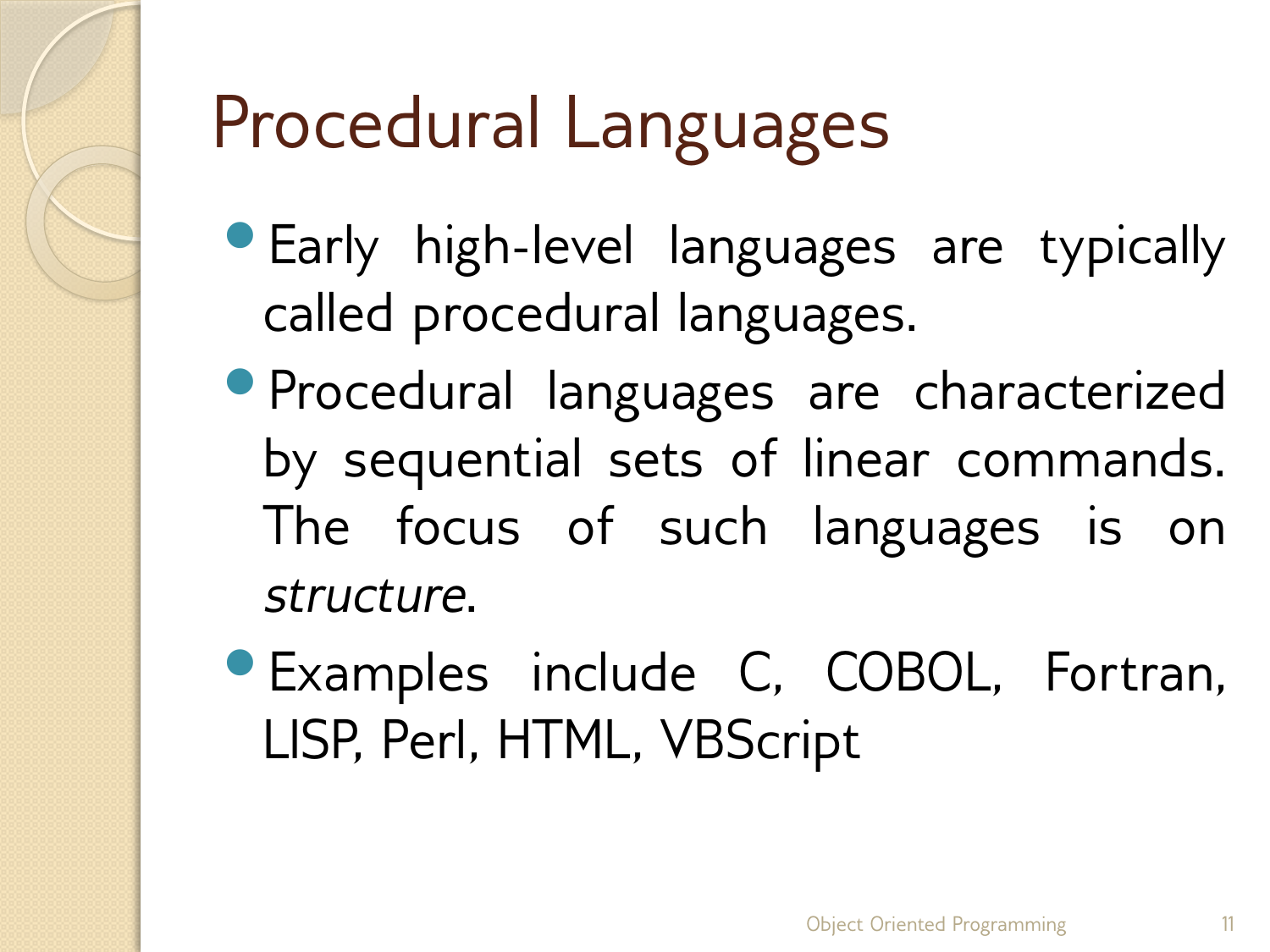

# Procedural Languages
Early high-level languages are typically called procedural languages.
Procedural languages are characterized by sequential sets of linear commands. The focus of such languages is on structure.
Examples include C, COBOL, Fortran, LISP, Perl, HTML, VBScript

Object Oriented Programming
11